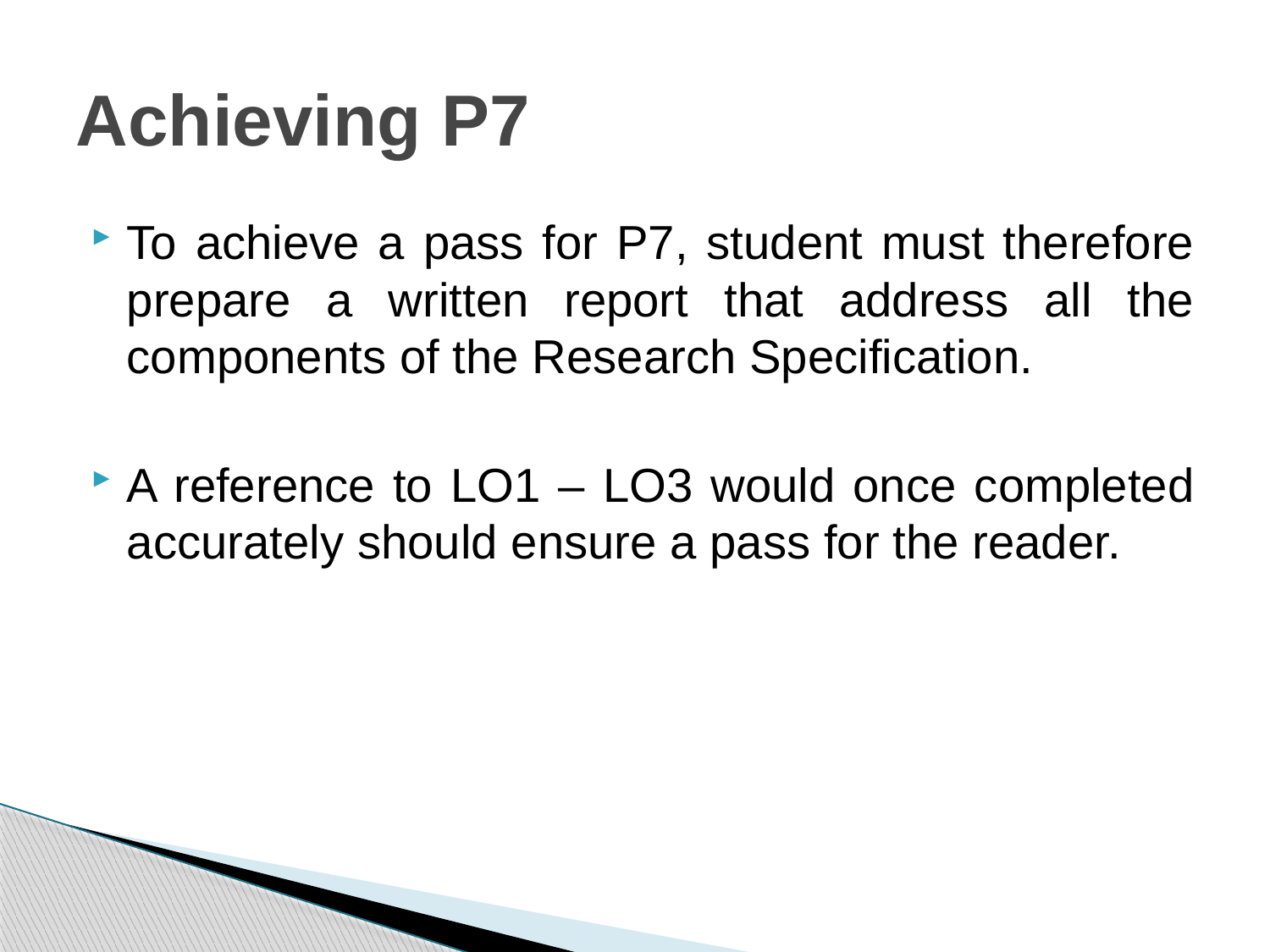

# Achieving P7
To achieve a pass for P7, student must therefore prepare a written report that address all the components of the Research Specification.

A reference to LO1 – LO3 would once completed accurately should ensure a pass for the reader.